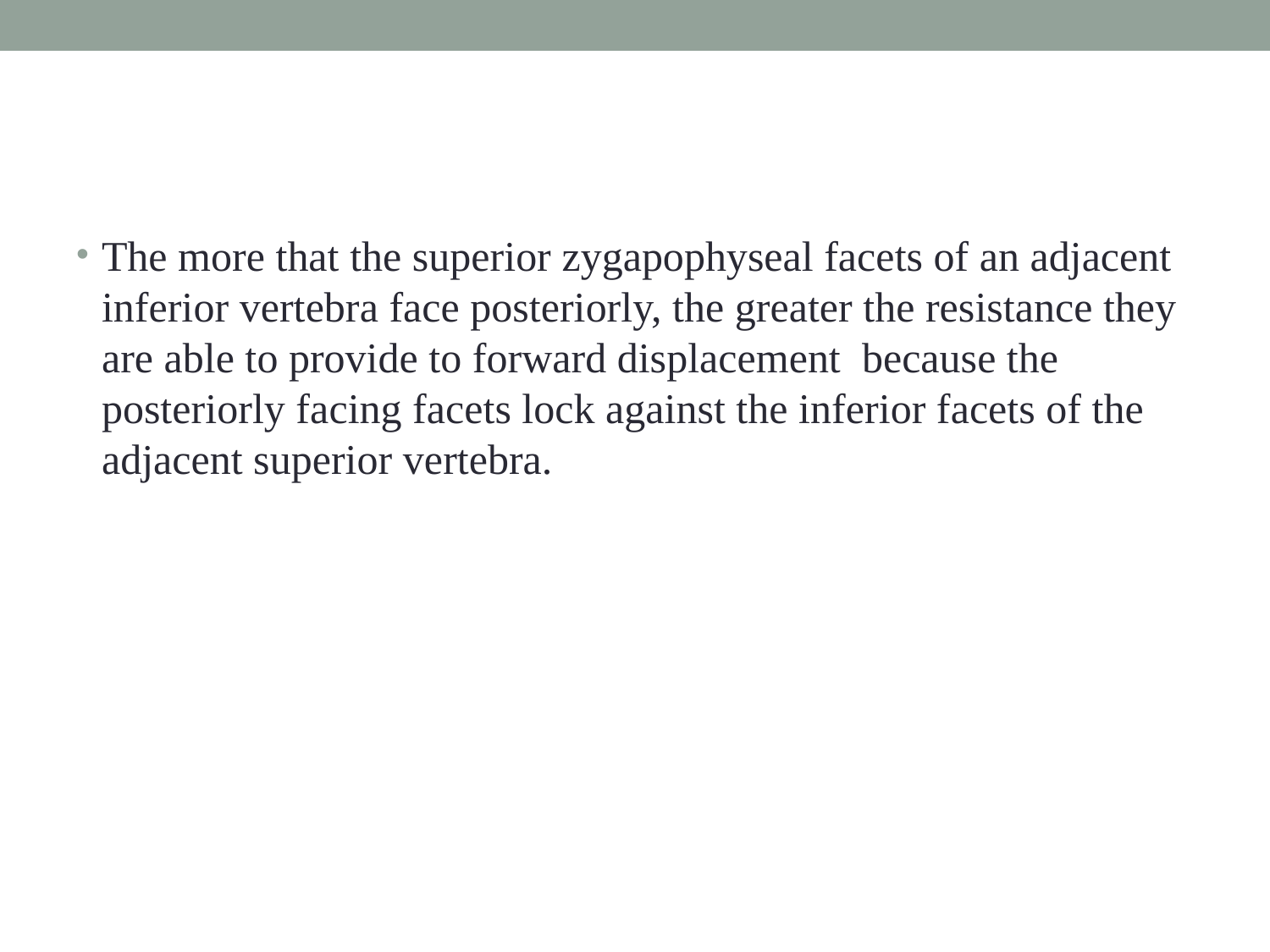

#
The more that the superior zygapophyseal facets of an adjacent inferior vertebra face posteriorly, the greater the resistance they are able to provide to forward displacement  because the posteriorly facing facets lock against the inferior facets of the adjacent superior vertebra.